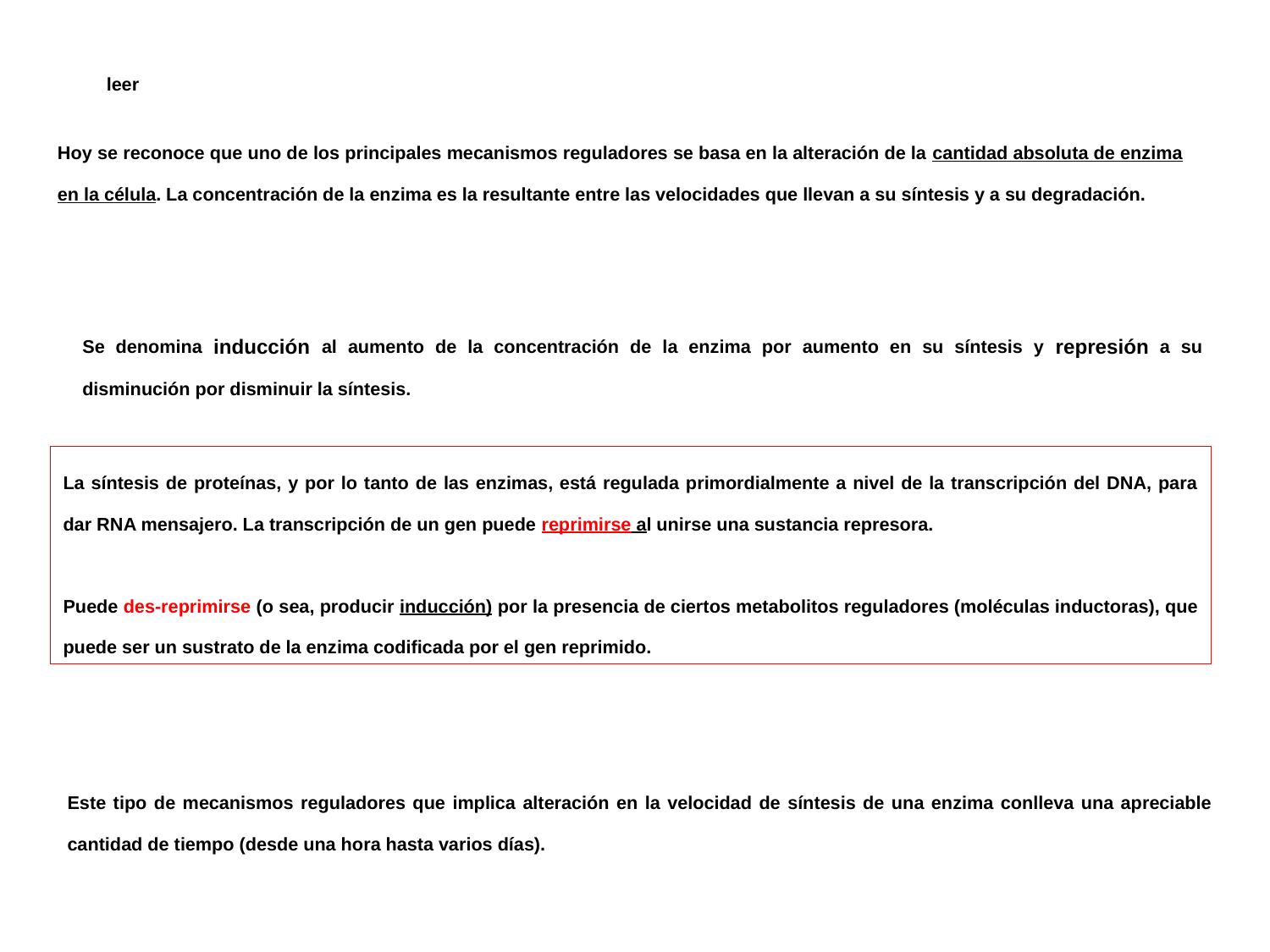

leer
Hoy se reconoce que uno de los principales mecanismos reguladores se basa en la alteración de la cantidad absoluta de enzima en la célula. La concentración de la enzima es la resultante entre las velocidades que llevan a su síntesis y a su degradación.
Se denomina inducción al aumento de la concentración de la enzima por aumento en su síntesis y represión a su disminución por disminuir la síntesis.
La síntesis de proteínas, y por lo tanto de las enzimas, está regulada primordialmente a nivel de la transcripción del DNA, para dar RNA mensajero. La transcripción de un gen puede reprimirse al unirse una sustancia represora.

Puede des-reprimirse (o sea, producir inducción) por la presencia de ciertos metabolitos reguladores (moléculas inductoras), que puede ser un sustrato de la enzima codificada por el gen reprimido.
Este tipo de mecanismos reguladores que implica alteración en la velocidad de síntesis de una enzima conlleva una apreciable cantidad de tiempo (desde una hora hasta varios días).